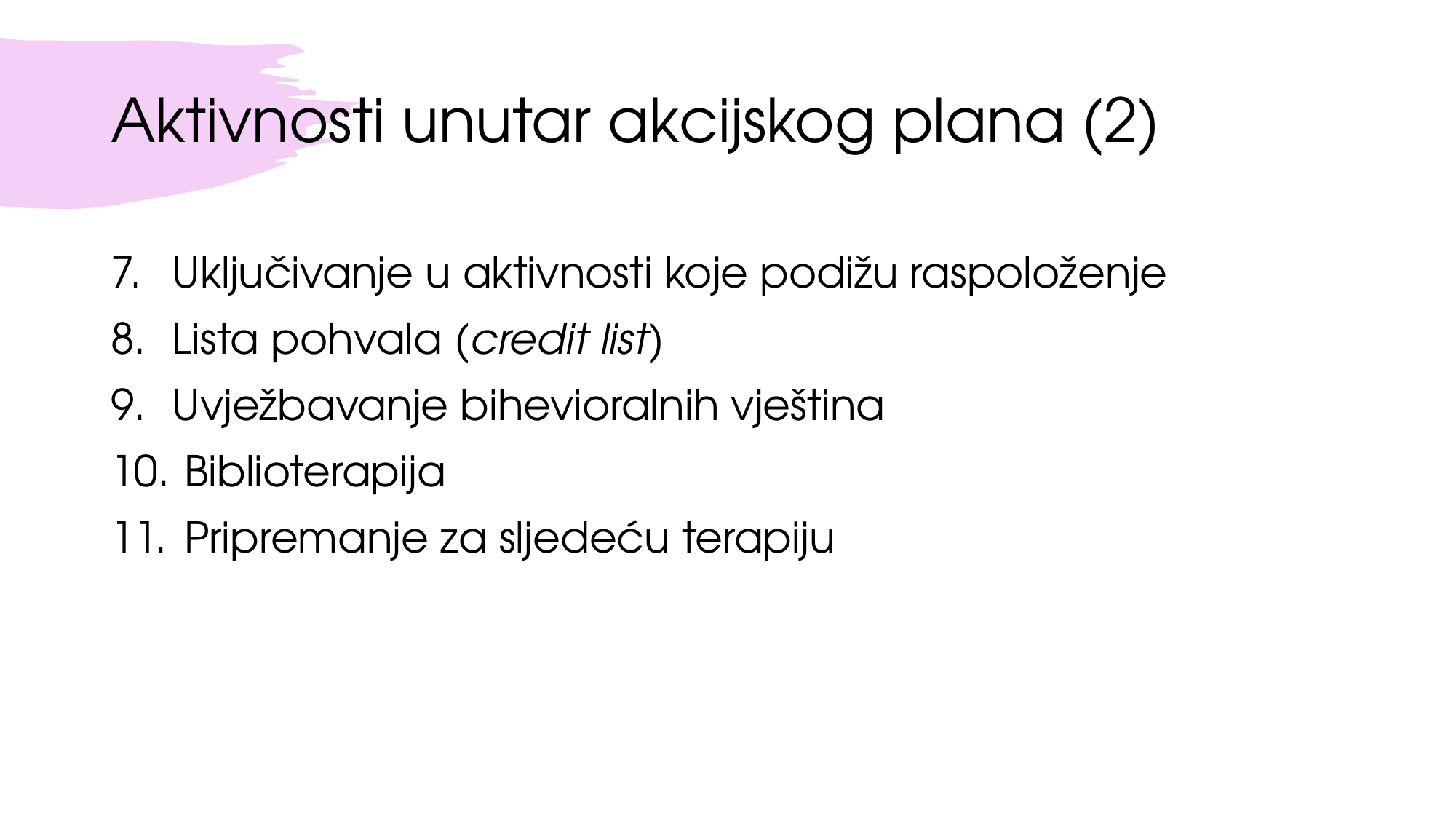

# Aktivnosti unutar akcijskog plana (2)
Uključivanje u aktivnosti koje podižu raspoloženje
Lista pohvala (credit list)
Uvježbavanje bihevioralnih vještina
 Biblioterapija
 Pripremanje za sljedeću terapiju